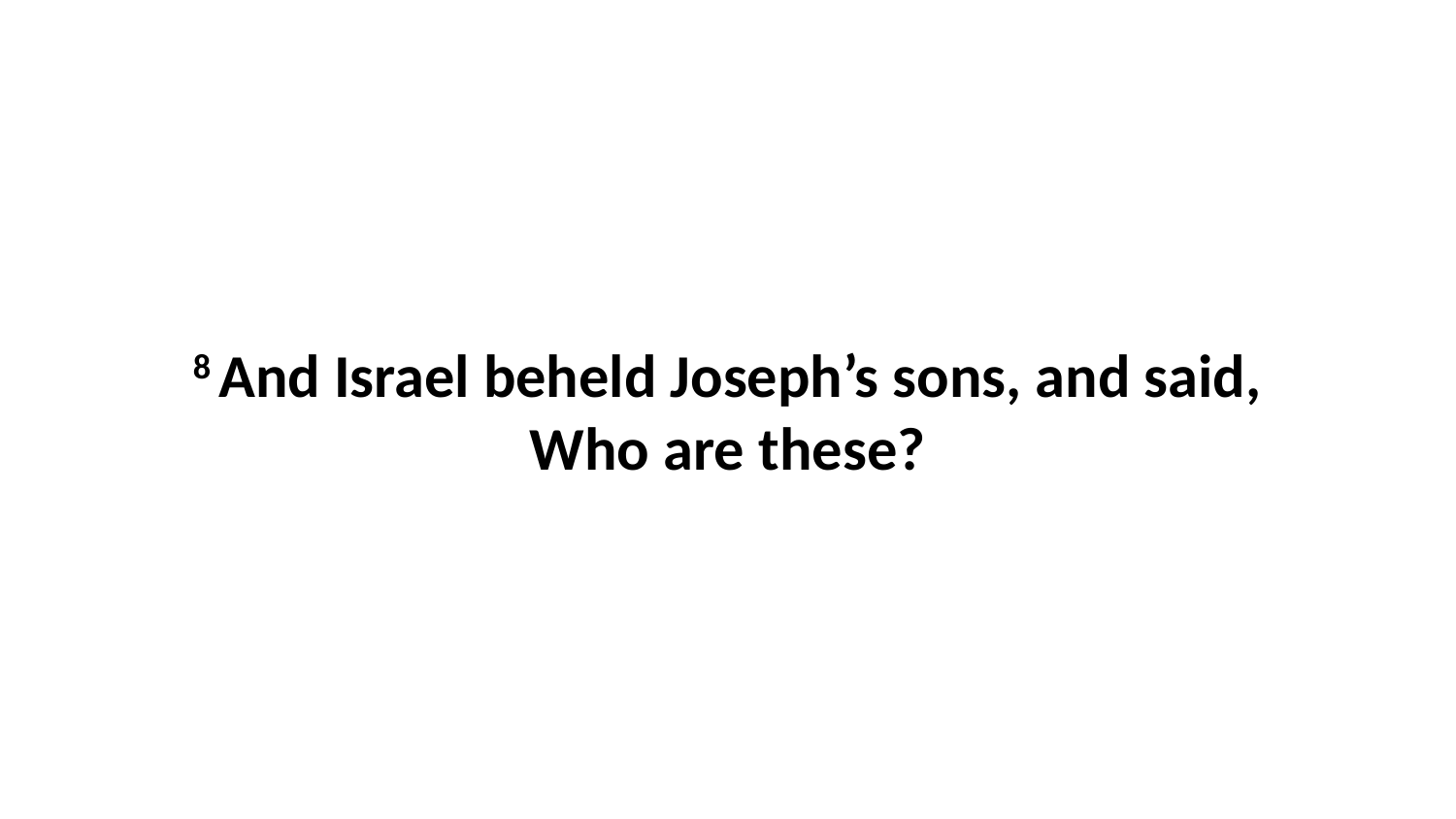

8 And Israel beheld Joseph’s sons, and said, Who are these?